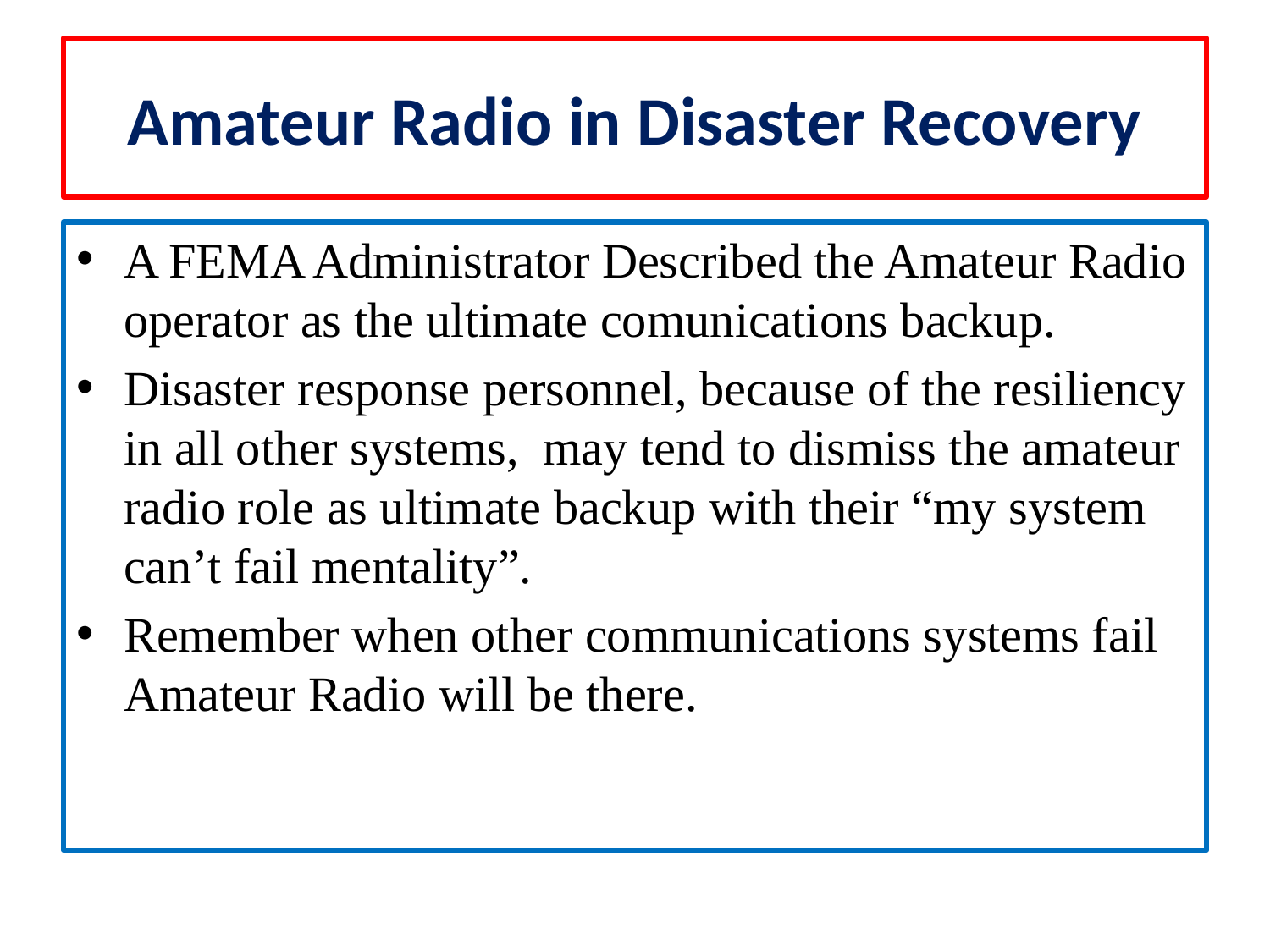

# Amateur Radio in Disaster Recovery
A FEMA Administrator Described the Amateur Radio operator as the ultimate comunications backup.
Disaster response personnel, because of the resiliency in all other systems,  may tend to dismiss the amateur radio role as ultimate backup with their “my system can’t fail mentality”.
Remember when other communications systems fail Amateur Radio will be there.